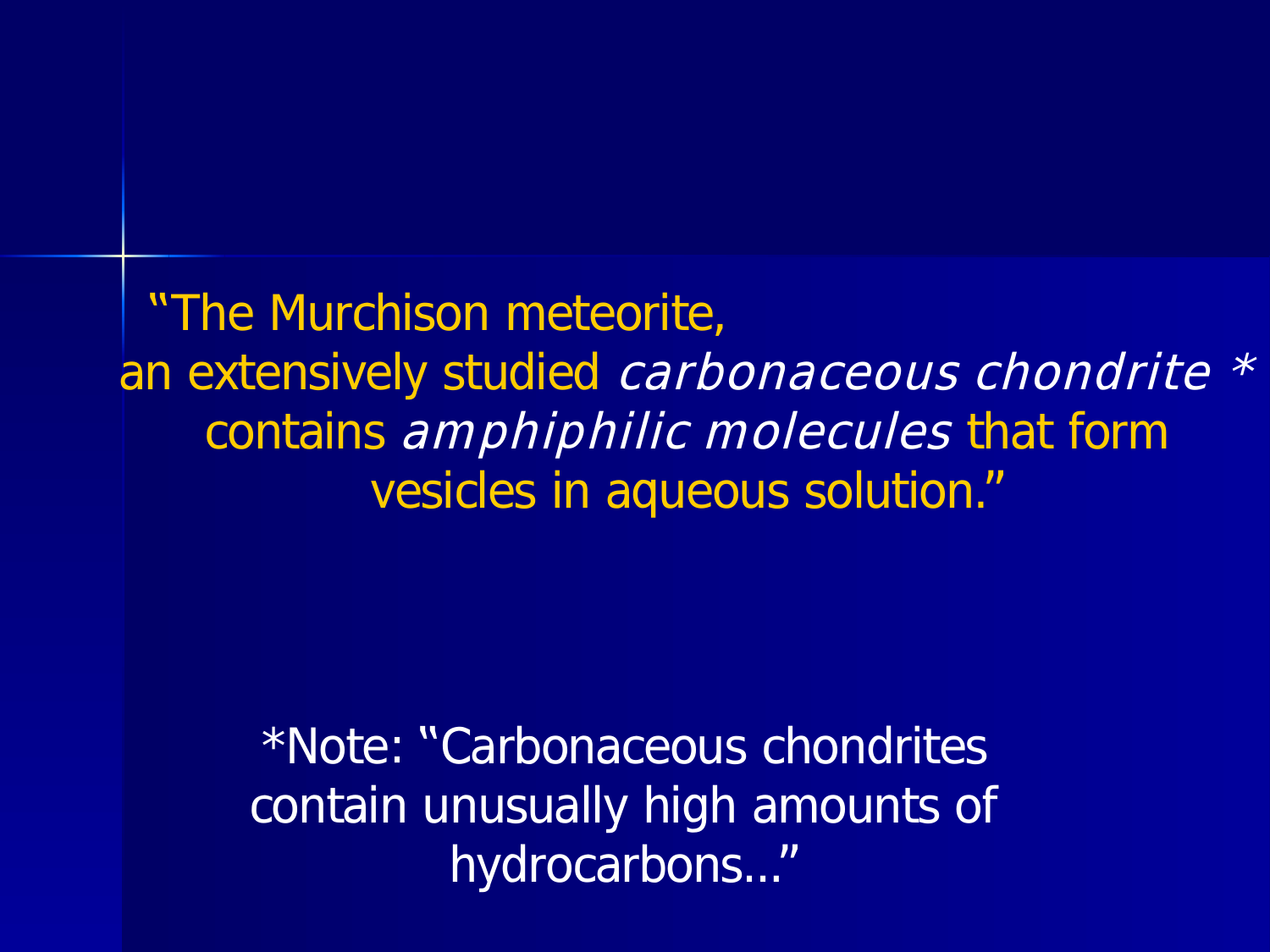

“The Murchison meteorite,                                 an extensively studied carbonaceous chondrite * contains amphiphilic molecules that form vesicles in aqueous solution.”
*Note: “Carbonaceous chondrites contain unusually high amounts of hydrocarbons…”